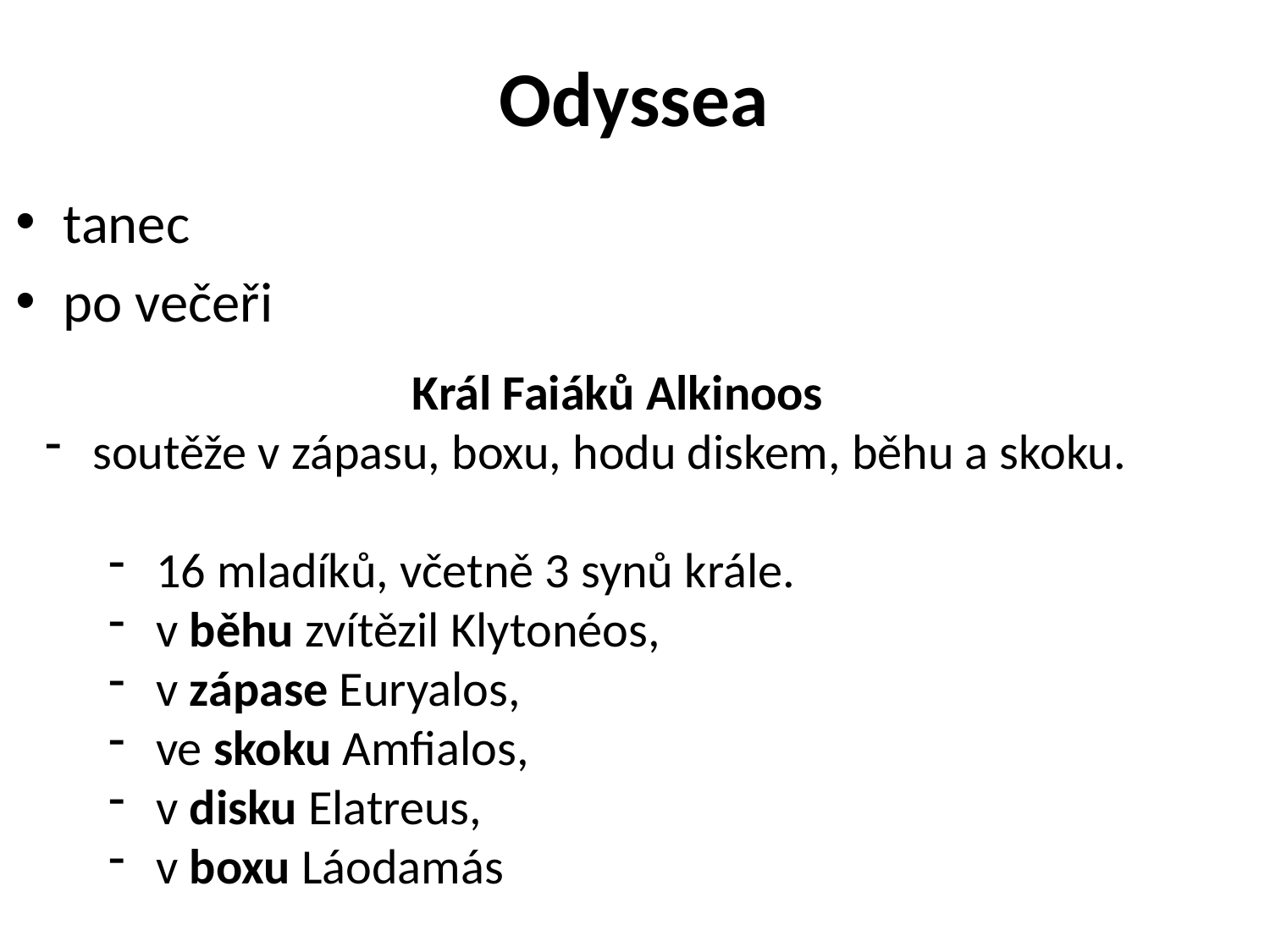

# Odyssea
tanec
po večeři

Král Faiáků Alkinoos
soutěže v zápasu, boxu, hodu diskem, běhu a skoku.

16 mladíků, včetně 3 synů krále.
v běhu zvítězil Klytonéos,
v zápase Euryalos,
ve skoku Amfialos,
v disku Elatreus,
v boxu Láodamás